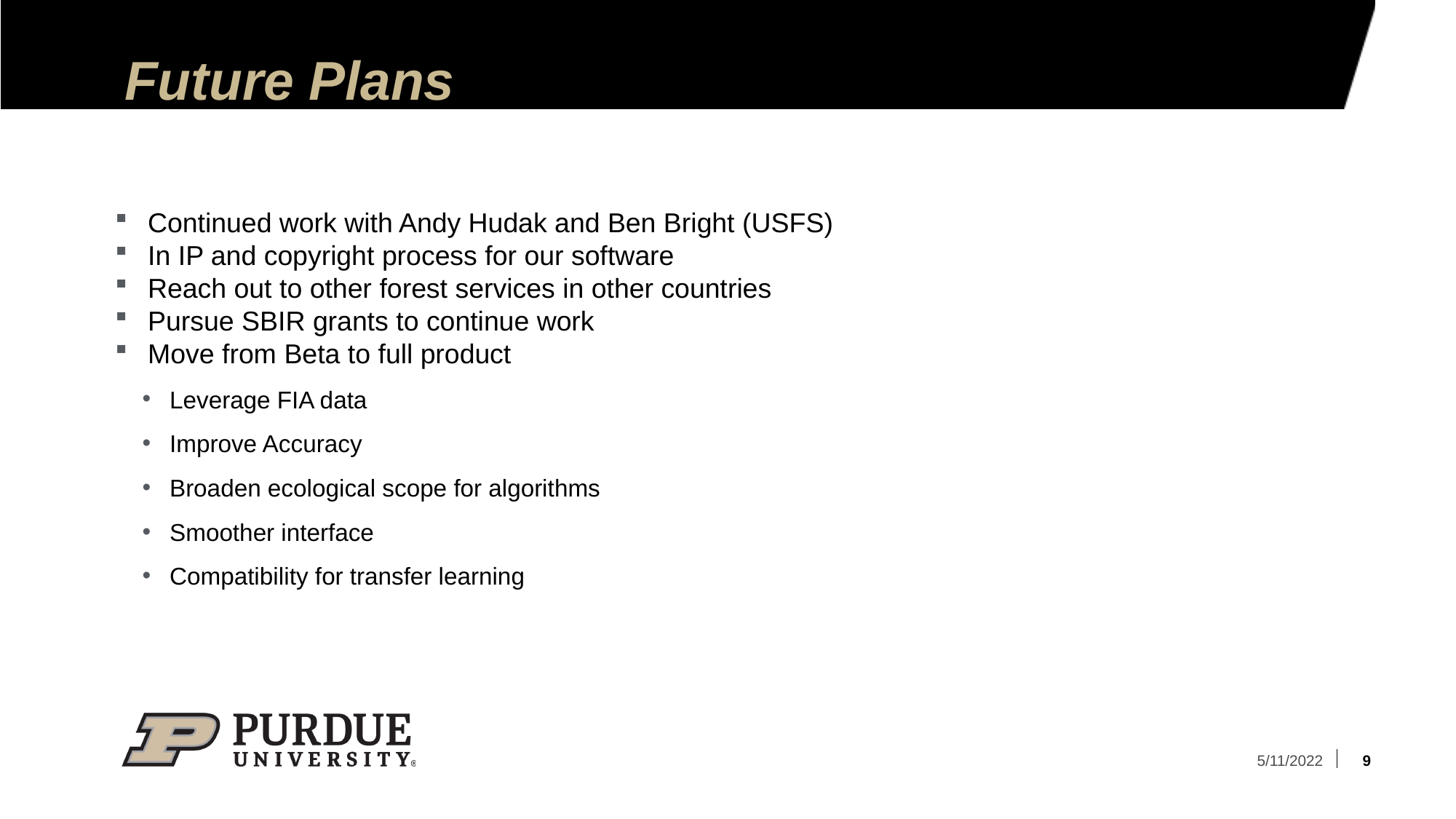

# Future Plans
Continued work with Andy Hudak and Ben Bright (USFS)
In IP and copyright process for our software
Reach out to other forest services in other countries
Pursue SBIR grants to continue work
Move from Beta to full product
Leverage FIA data
Improve Accuracy
Broaden ecological scope for algorithms
Smoother interface
Compatibility for transfer learning

9
5/11/2022